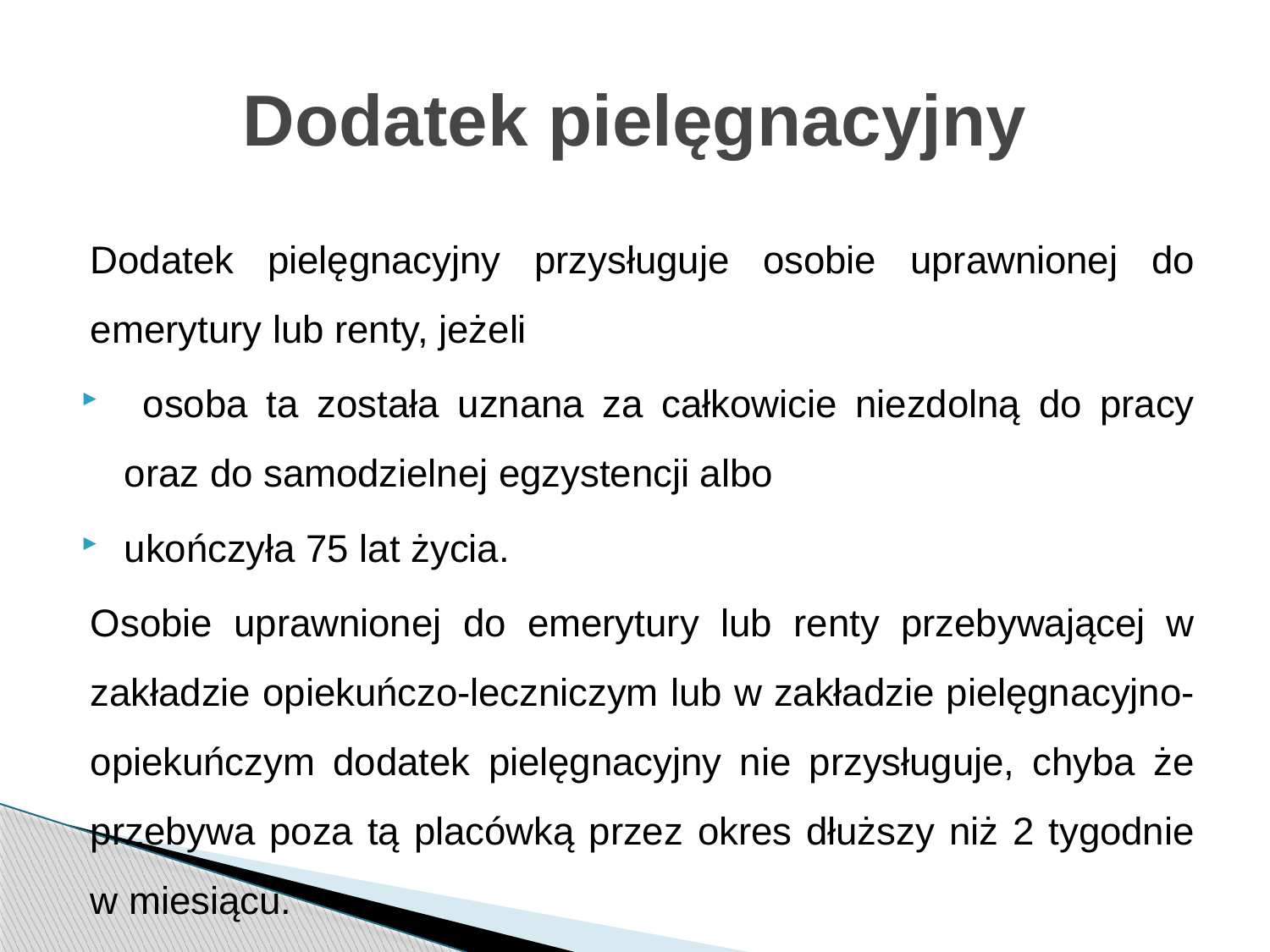

# Dodatek pielęgnacyjny
Dodatek pielęgnacyjny przysługuje osobie uprawnionej do emerytury lub renty, jeżeli
 osoba ta została uznana za całkowicie niezdolną do pracy oraz do samodzielnej egzystencji albo
ukończyła 75 lat życia.
Osobie uprawnionej do emerytury lub renty przebywającej w zakładzie opiekuńczo-leczniczym lub w zakładzie pielęgnacyjno-opiekuńczym dodatek pielęgnacyjny nie przysługuje, chyba że przebywa poza tą placówką przez okres dłuższy niż 2 tygodnie w miesiącu.